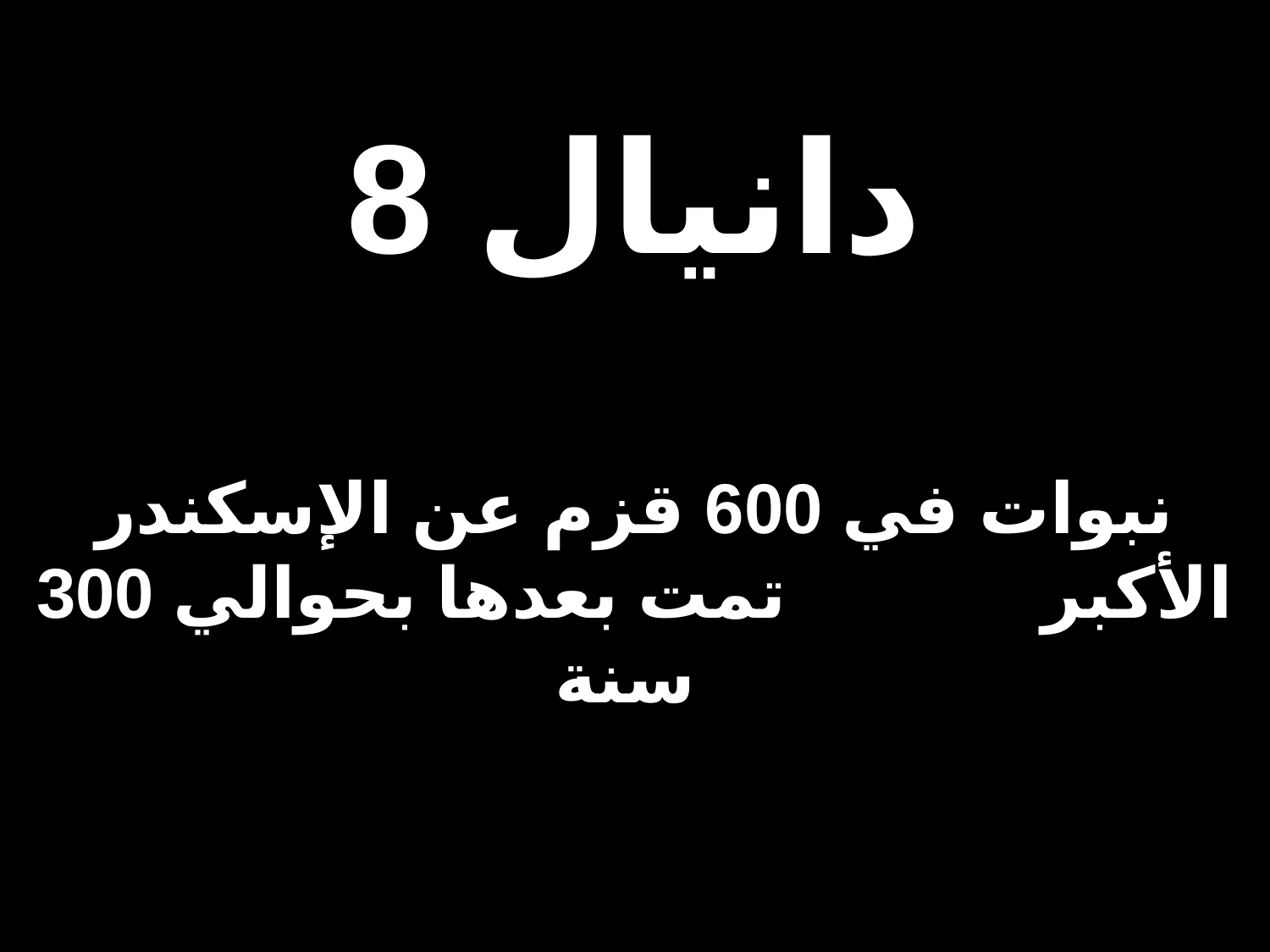

دانيال 8
نبوات في 600 قزم عن الإسكندر الأكبر             تمت بعدها بحوالي 300 سنة